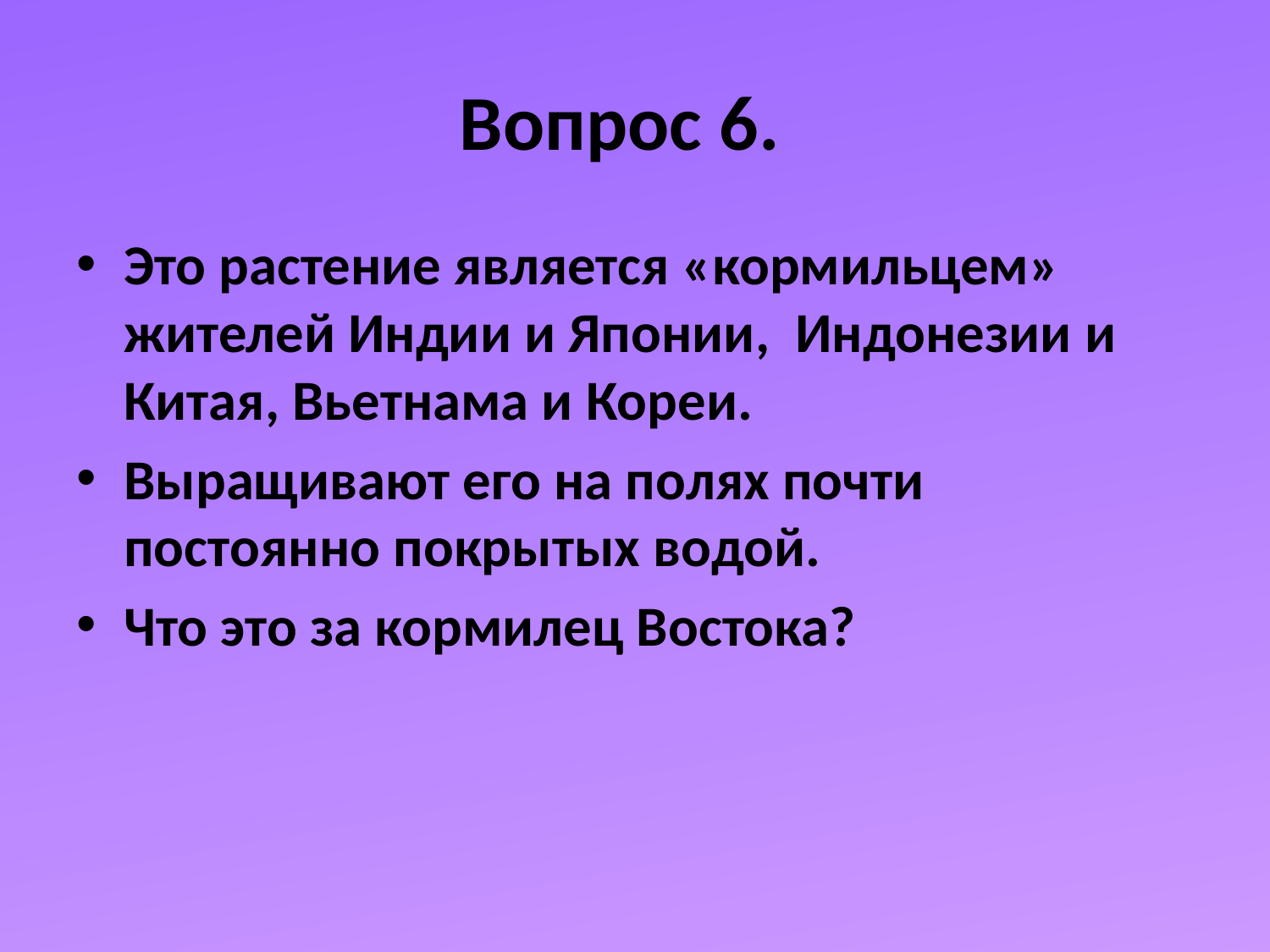

# Вопрос 6.
Это растение является «кормильцем» жителей Индии и Японии,  Индонезии и Китая, Вьетнама и Кореи.
Выращивают его на полях почти постоянно покрытых водой.
Что это за кормилец Востока?